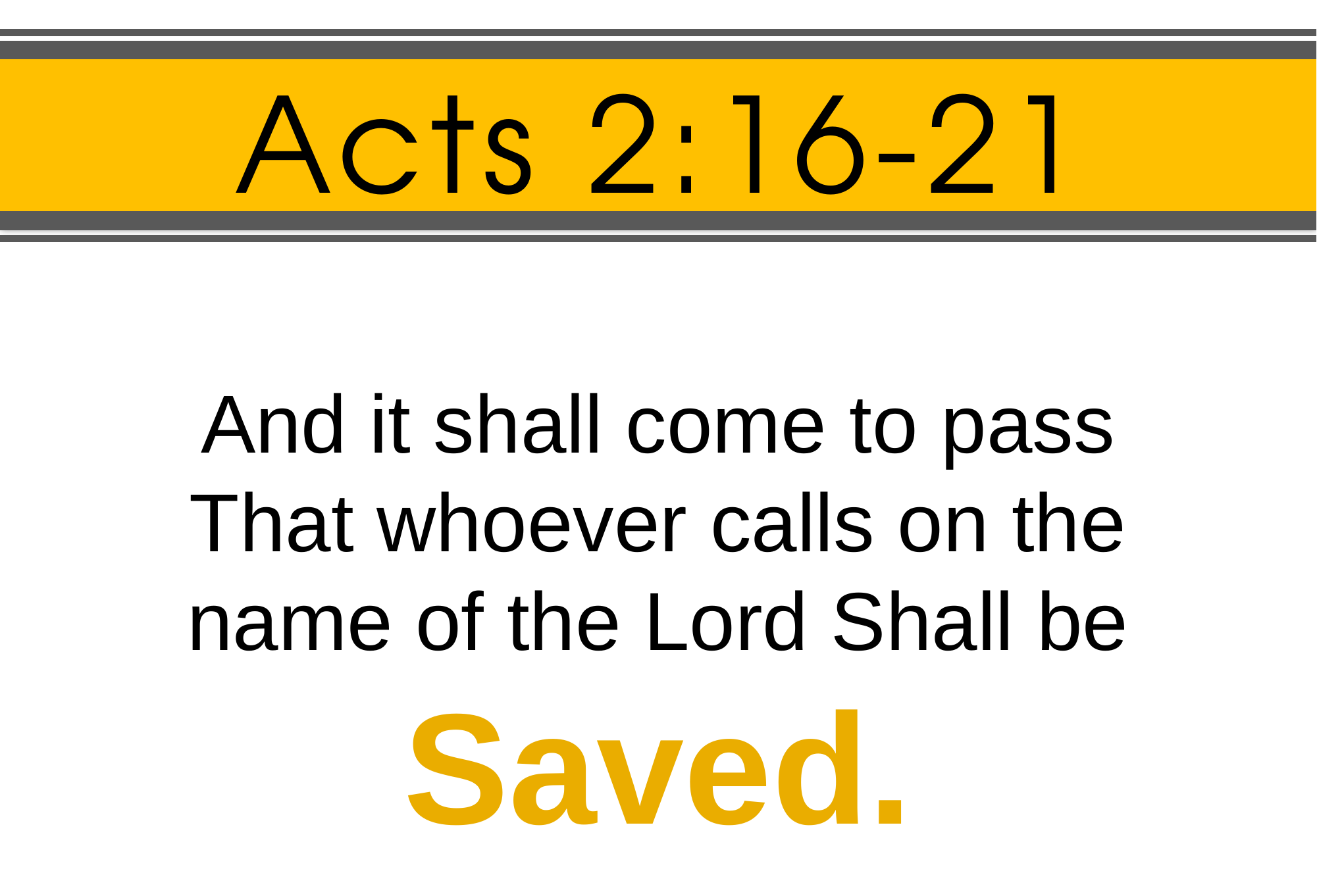

# Acts 2:16-21
And it shall come to pass That whoever calls on the name of the Lord Shall be Saved.